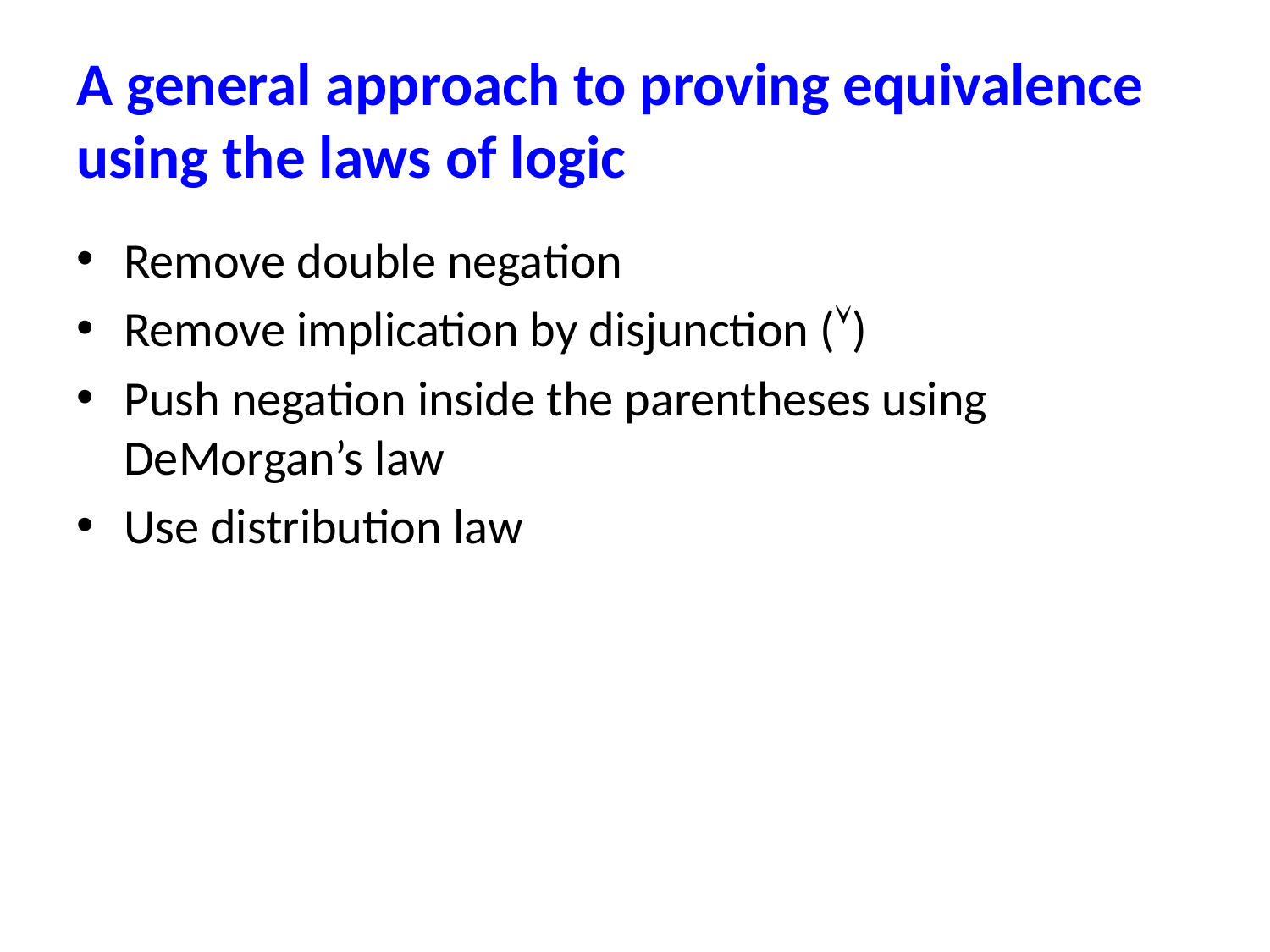

# A general approach to proving equivalence using the laws of logic
Remove double negation
Remove implication by disjunction (∨)
Push negation inside the parentheses using DeMorgan’s law
Use distribution law